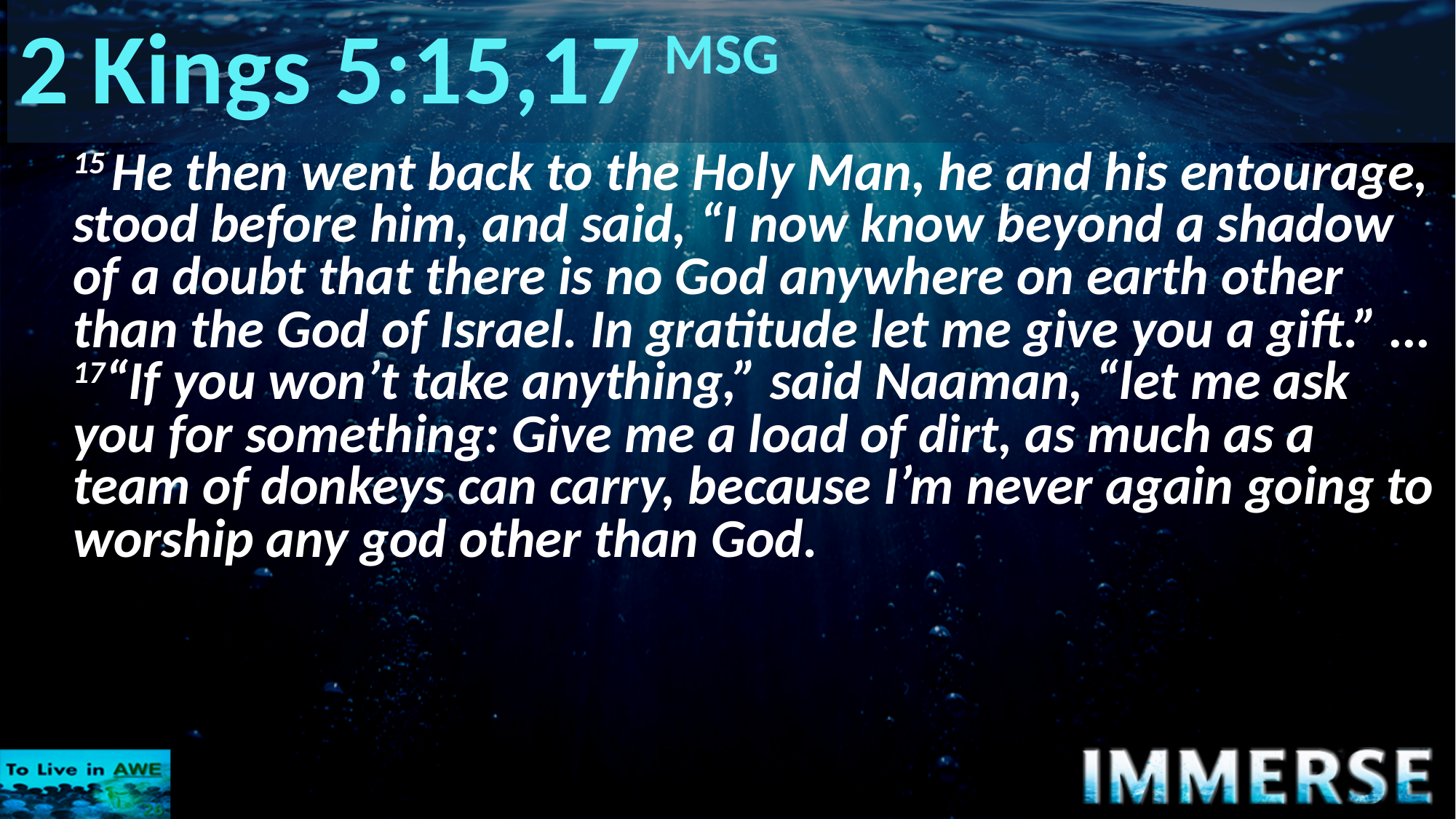

# 2 Kings 5:15,17 MSG
15 He then went back to the Holy Man, he and his entourage, stood before him, and said, “I now know beyond a shadow of a doubt that there is no God anywhere on earth other than the God of Israel. In gratitude let me give you a gift.” … 17“If you won’t take anything,” said Naaman, “let me ask you for something: Give me a load of dirt, as much as a team of donkeys can carry, because I’m never again going to worship any god other than God.